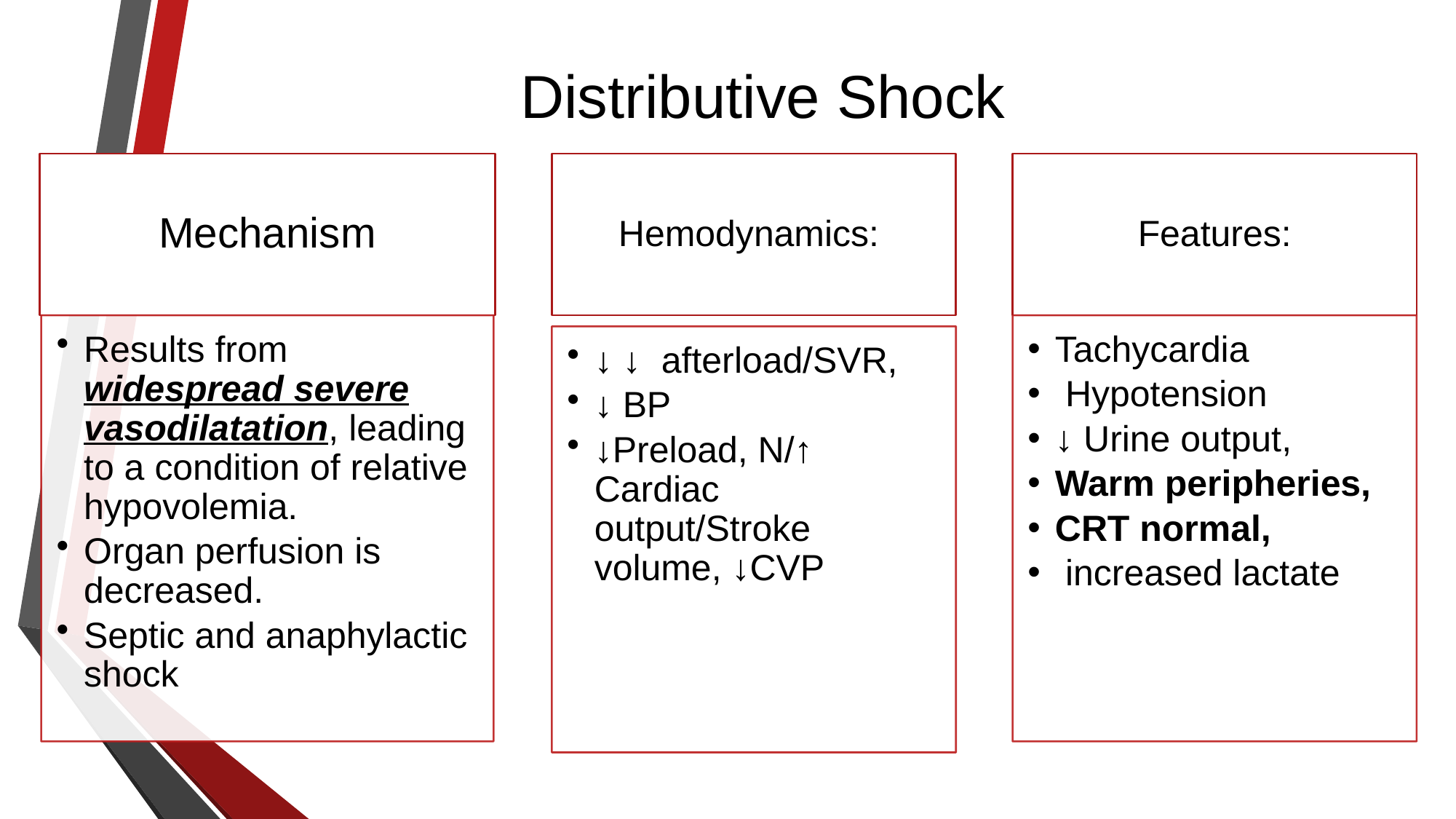

# Distributive Shock
Mechanism
Results from widespread severe vasodilatation, leading to a condition of relative hypovolemia.
Organ perfusion is decreased.
Septic and anaphylactic shock

Hemodynamics:
↓ ↓  afterload/SVR,
↓ BP
↓Preload, N/↑ Cardiac output/Stroke volume, ↓CVP

 Features:
Tachycardia
 Hypotension
↓ Urine output,
Warm peripheries,
CRT normal,
 increased lactate